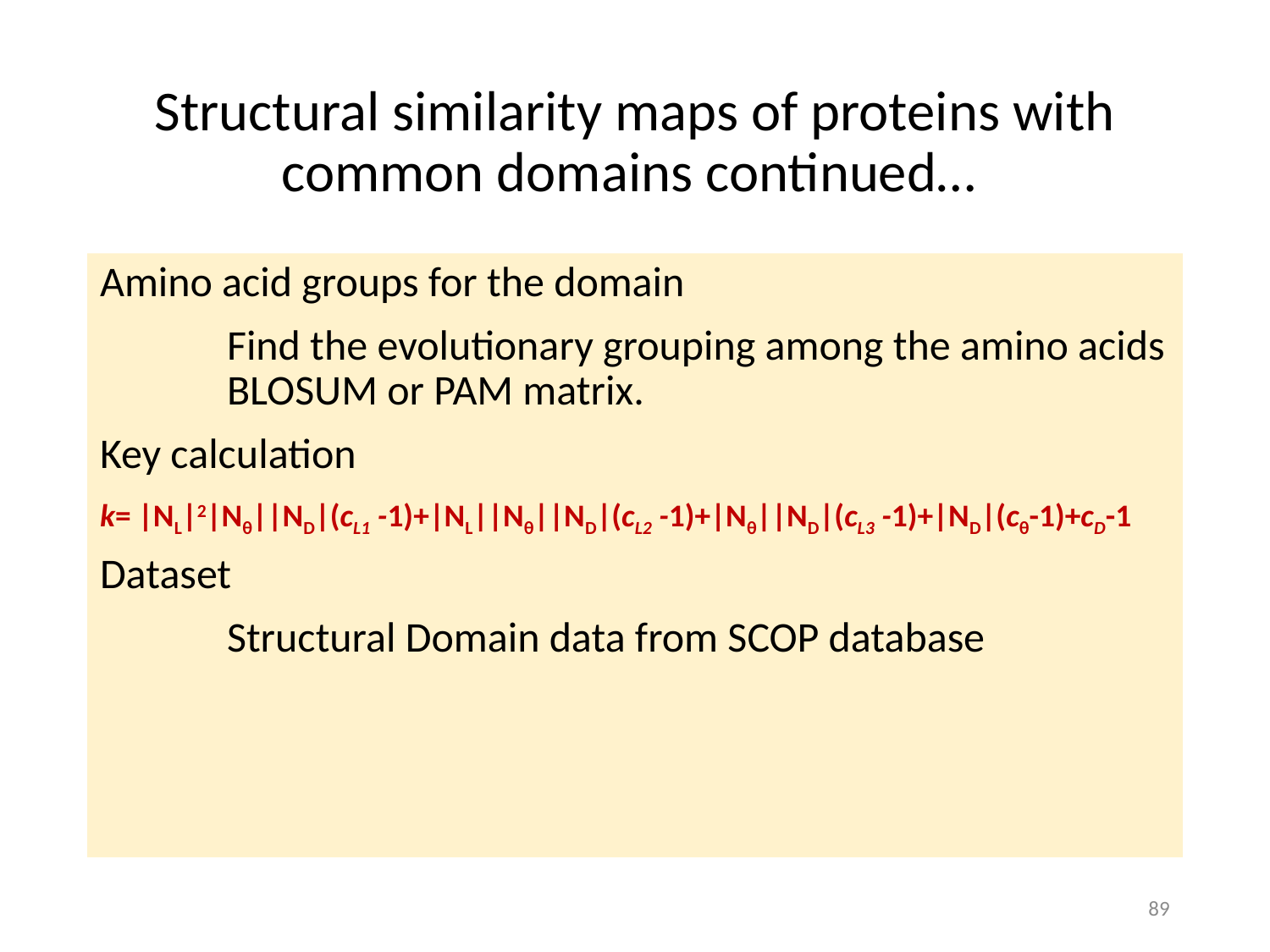

# Structural similarity maps of proteins with common domains continued…
Amino acid groups for the domain
	Find the evolutionary grouping among the amino acids 	BLOSUM or PAM matrix.
Key calculation
k= |NL|2|Nθ||ND|(cL1 -1)+|NL||Nθ||ND|(cL2 -1)+|Nθ||ND|(cL3 -1)+|ND|(cθ-1)+cD-1
Dataset
	Structural Domain data from SCOP database

89